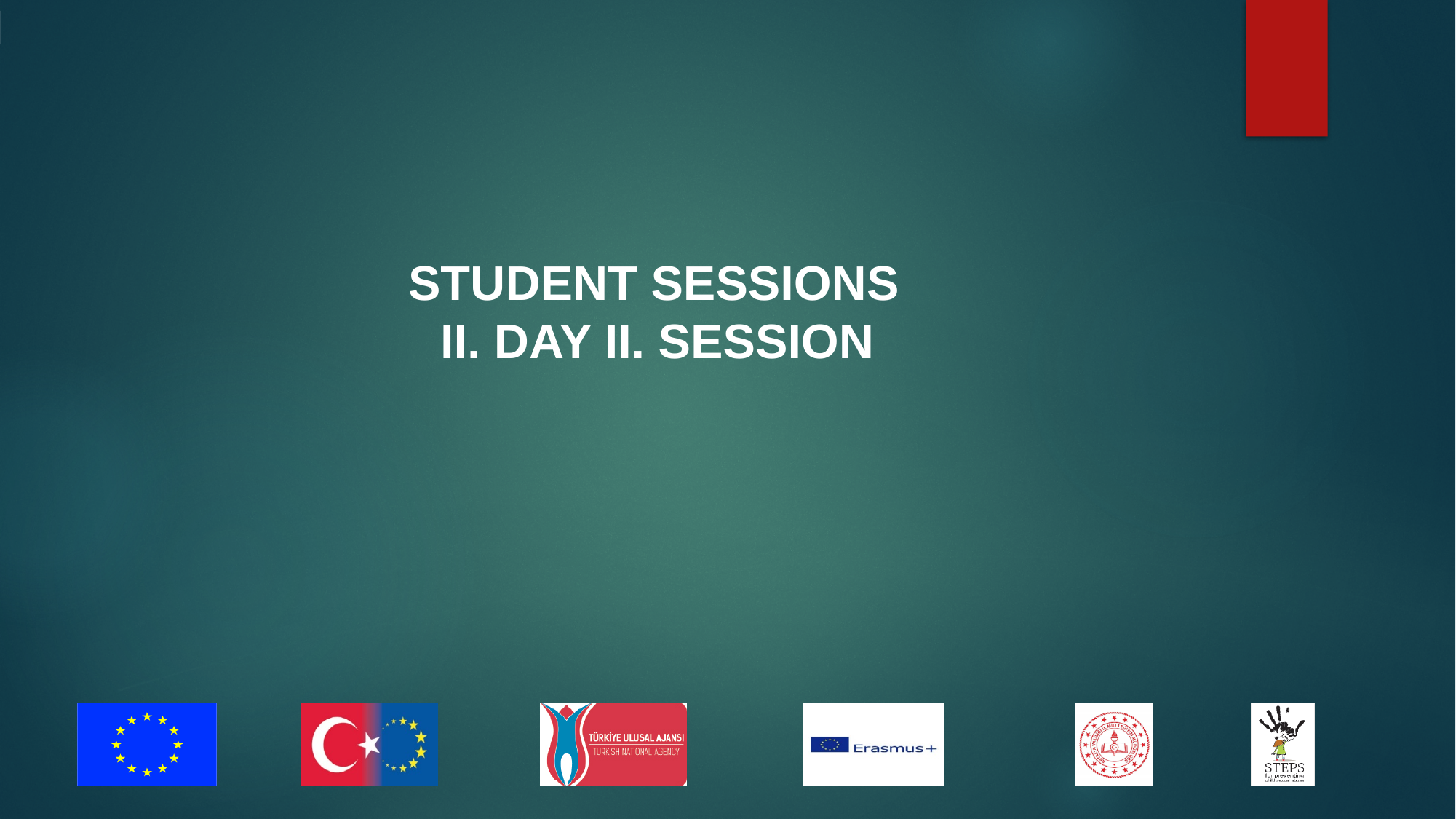

# STUDENT SESSIONS II. DAY II. SESSION